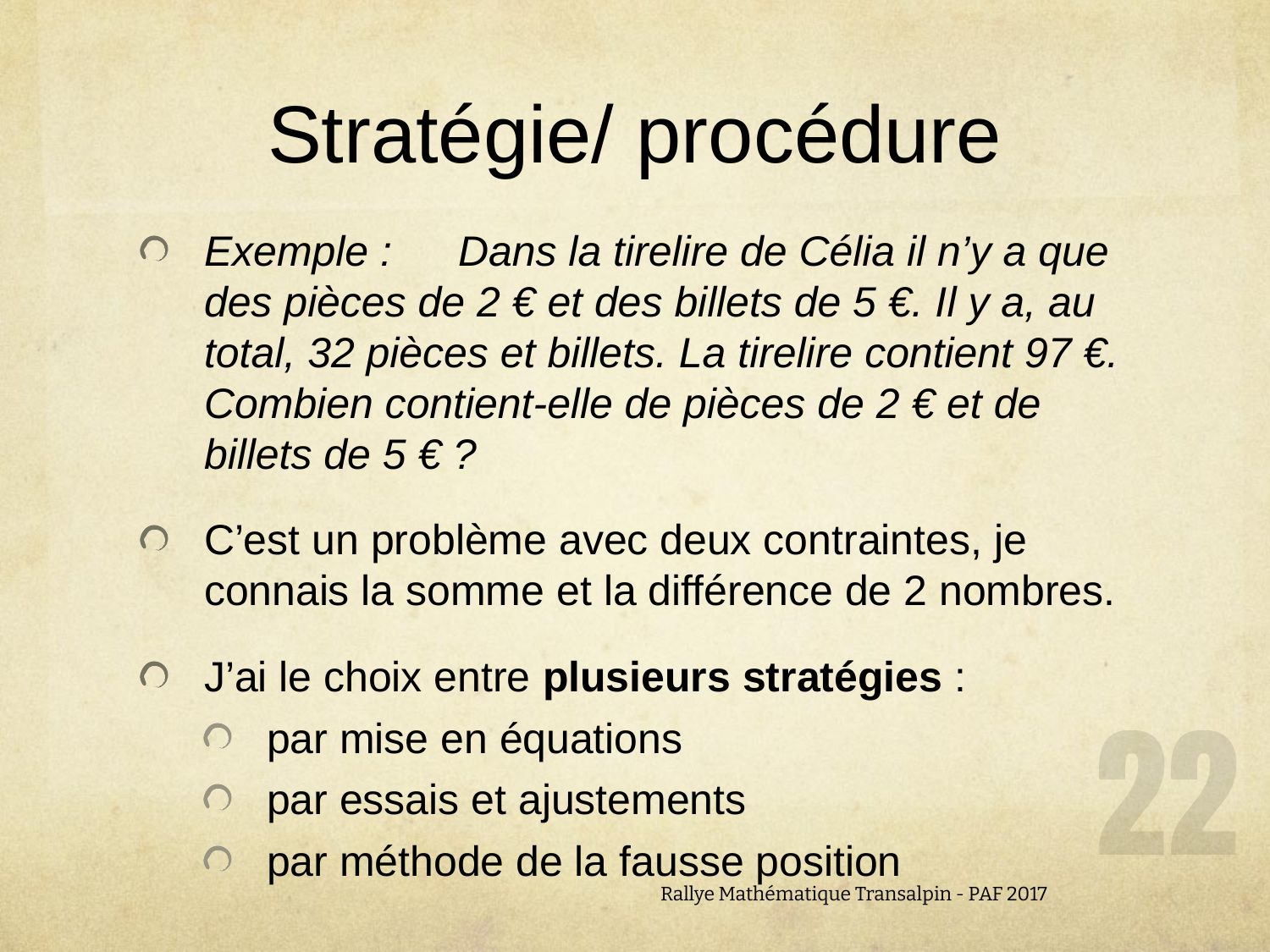

# Stratégie/ procédure
Exemple : 	Dans la tirelire de Célia il n’y a que des pièces de 2 € et des billets de 5 €. Il y a, au total, 32 pièces et billets. La tirelire contient 97 €. Combien contient-elle de pièces de 2 € et de billets de 5 € ?
C’est un problème avec deux contraintes, je connais la somme et la différence de 2 nombres.
J’ai le choix entre plusieurs stratégies :
par mise en équations
par essais et ajustements
par méthode de la fausse position
22
Rallye Mathématique Transalpin - PAF 2017